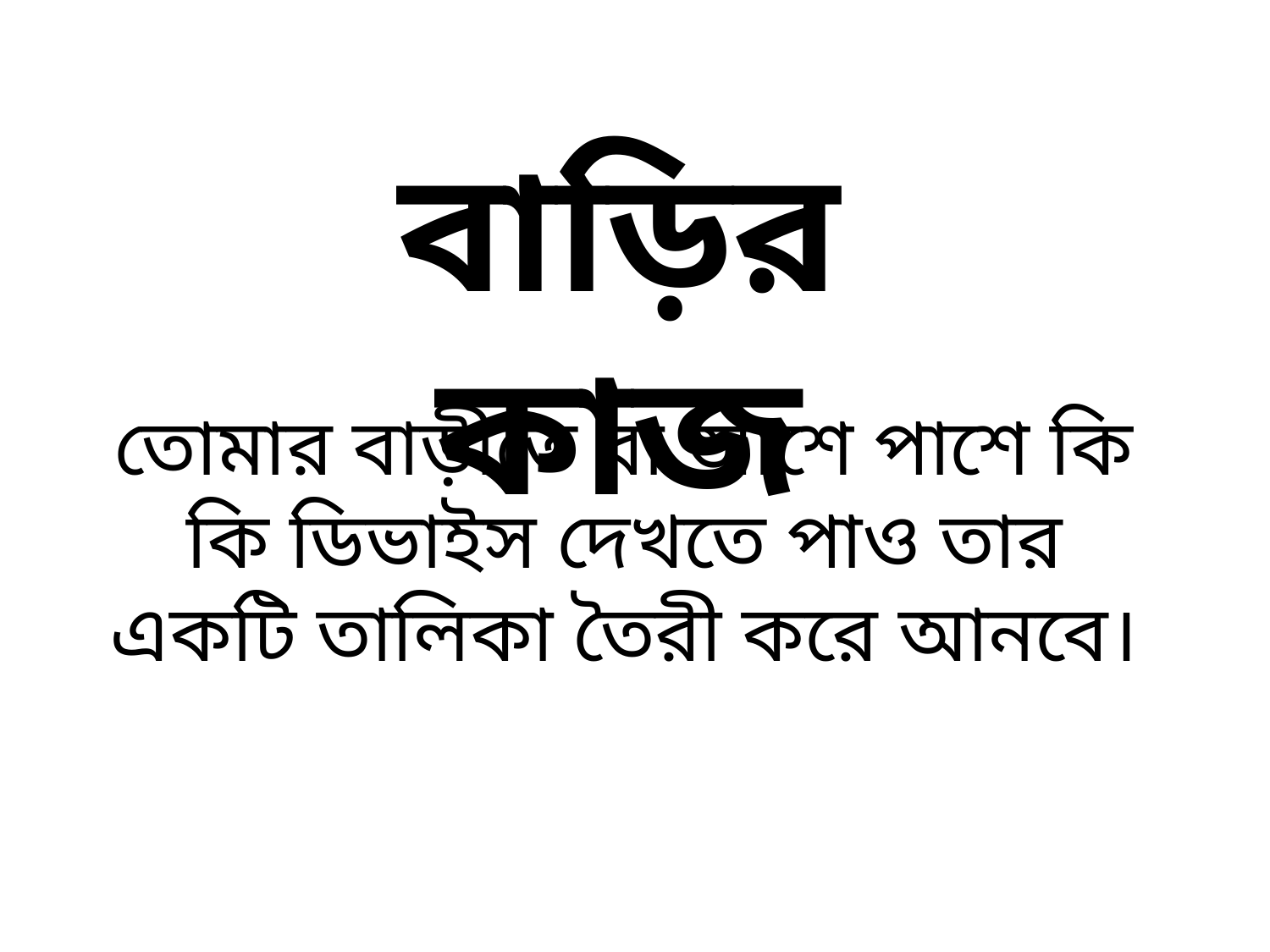

বাড়ির কাজ
তোমার বাড়ীতে বা আশে পাশে কি কি ডিভাইস দেখতে পাও তার একটি তালিকা তৈরী করে আনবে।